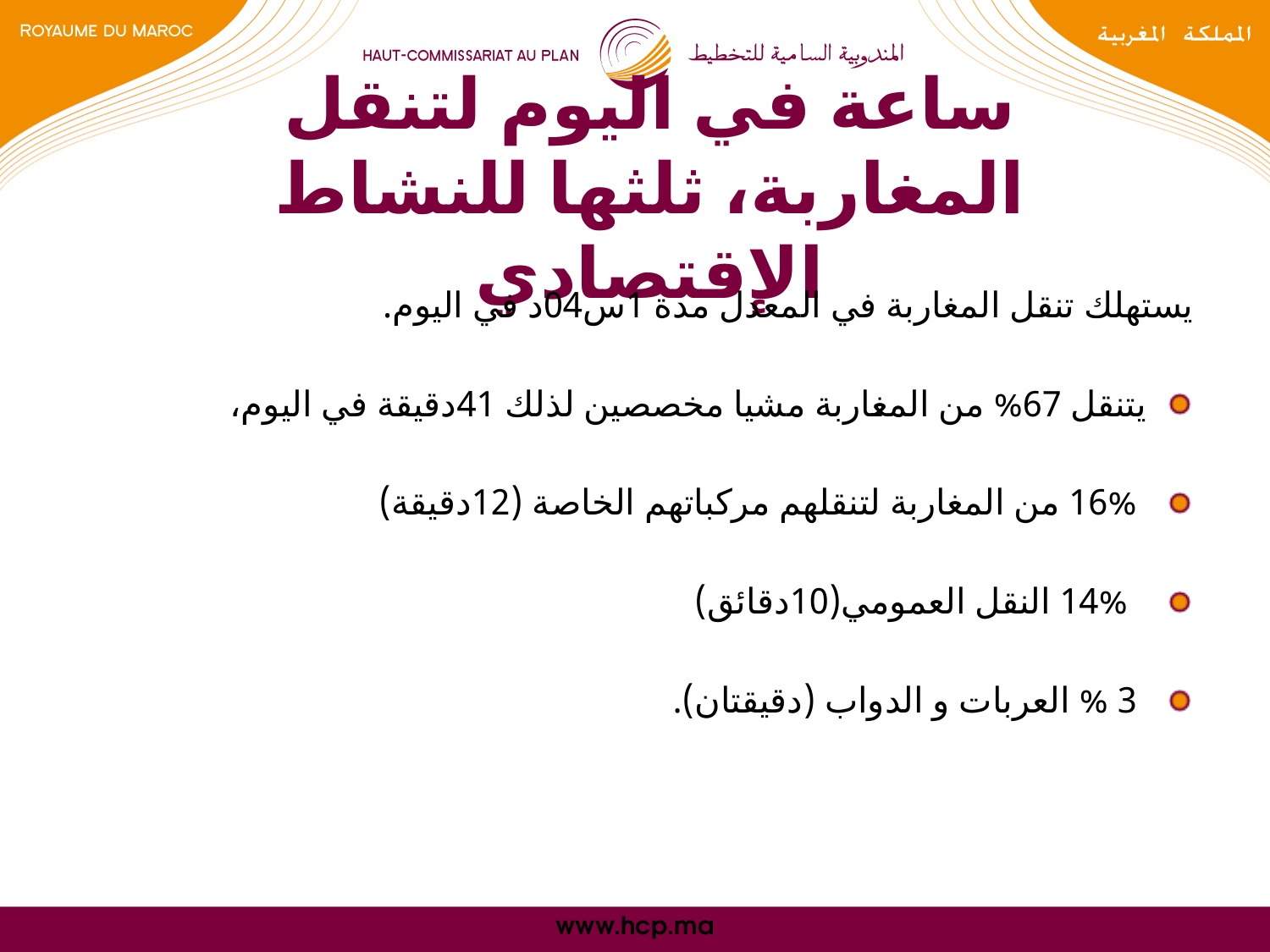

# ساعة في اليوم لتنقل المغاربة، ثلثها للنشاط الإقتصادي
يستهلك تنقل المغاربة في المعدل مدة 1س04د في اليوم.

يتنقل 67% من المغاربة مشيا مخصصين لذلك 41دقيقة في اليوم،

 16% من المغاربة لتنقلهم مركباتهم الخاصة (12دقيقة)

  14% النقل العمومي(10دقائق)

 3 % العربات و الدواب (دقيقتان).